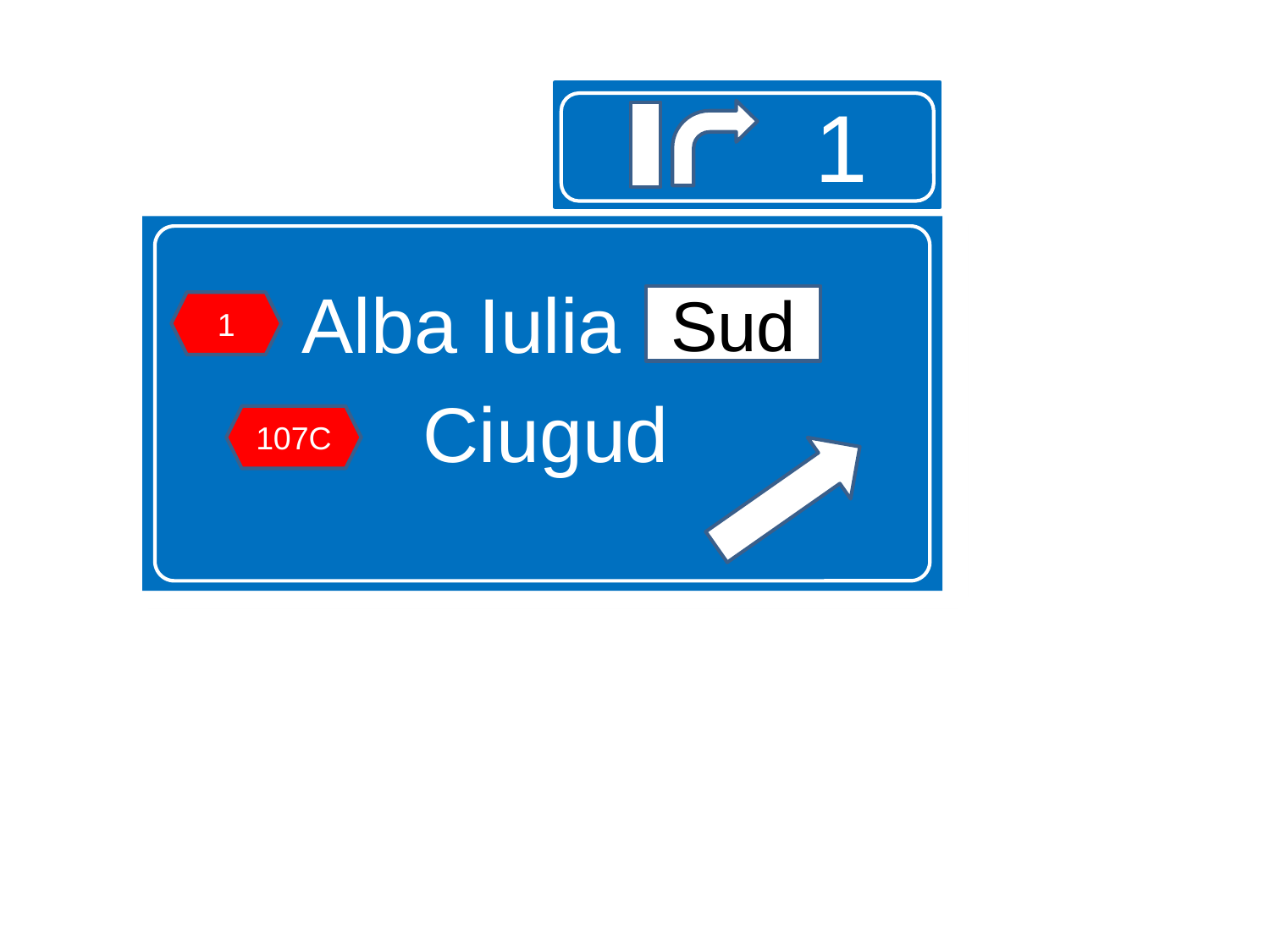

1

Alba Iulia  sud
Ciugud

Sud
1
107C